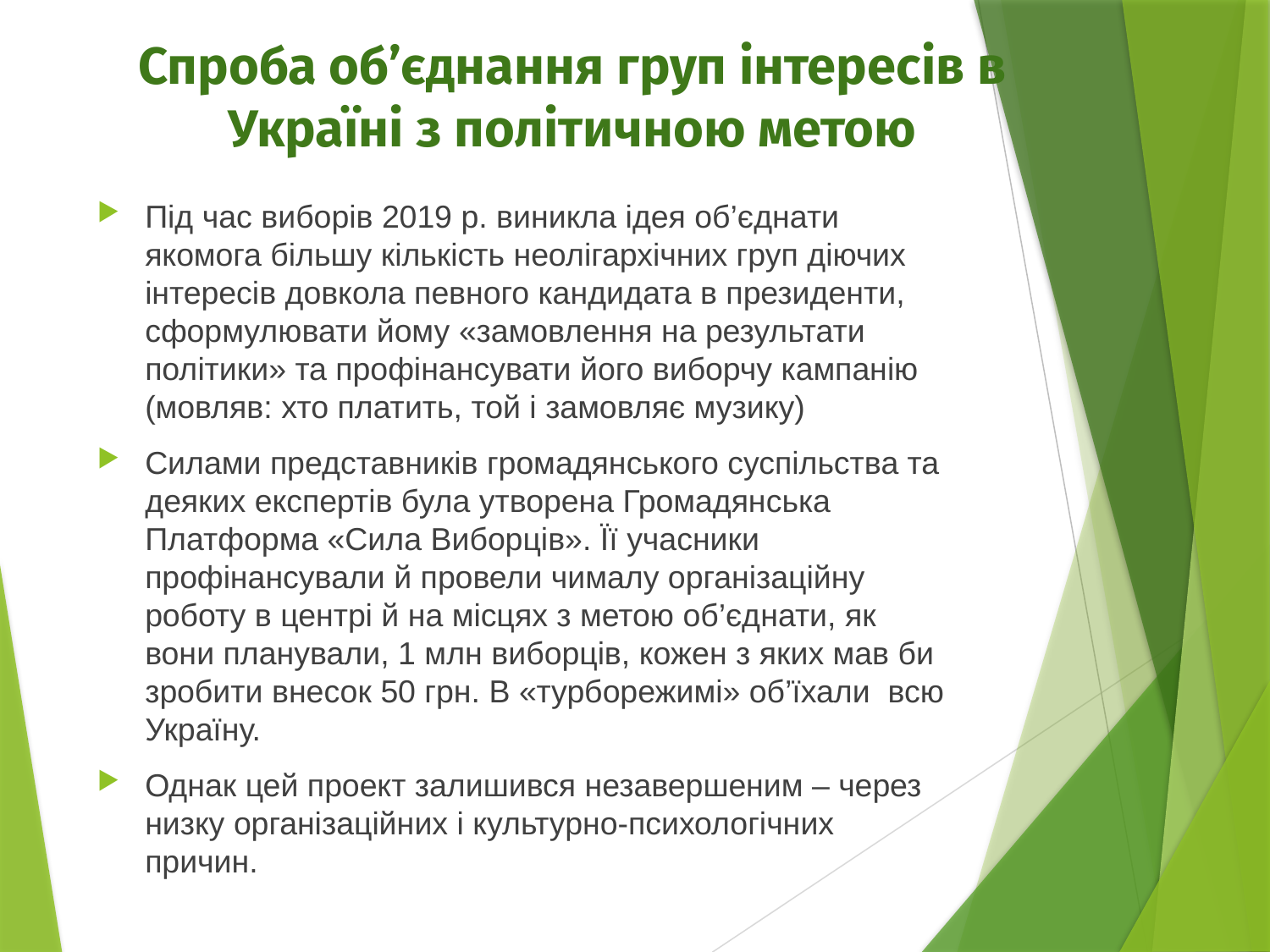

# Спроба об’єднання груп інтересів в Україні з політичною метою
Під час виборів 2019 р. виникла ідея об’єднати якомога більшу кількість неолігархічних груп діючих інтересів довкола певного кандидата в президенти, сформулювати йому «замовлення на результати політики» та профінансувати його виборчу кампанію (мовляв: хто платить, той і замовляє музику)
Силами представників громадянського суспільства та деяких експертів була утворена Громадянська Платформа «Сила Виборців». Її учасники профінансували й провели чималу організаційну роботу в центрі й на місцях з метою об’єднати, як вони планували, 1 млн виборців, кожен з яких мав би зробити внесок 50 грн. В «турборежимі» об’їхали  всю Україну.
Однак цей проект залишився незавершеним – через низку організаційних і культурно-психологічних причин.